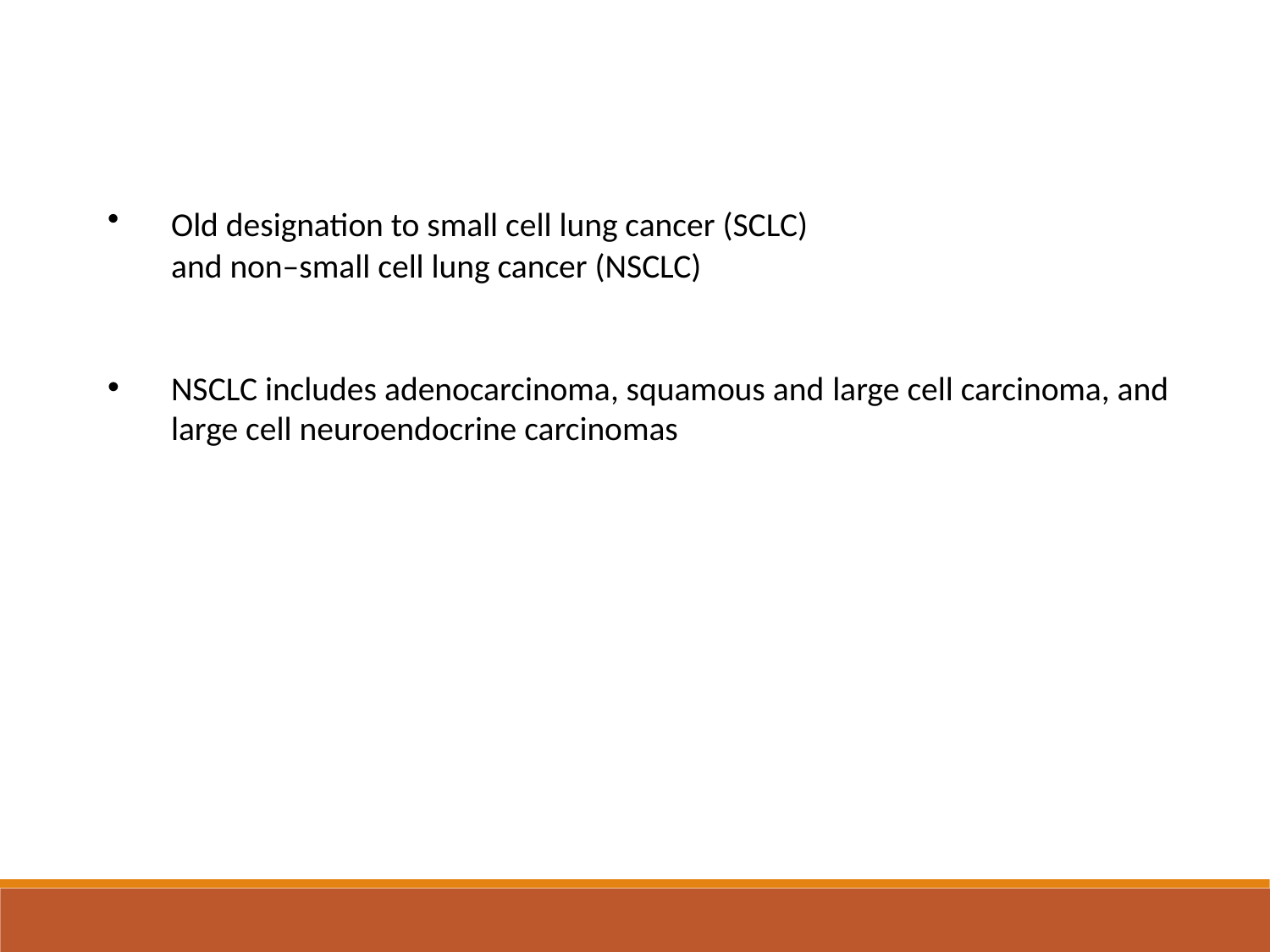

Old designation to small cell lung cancer (SCLC)
and non–small cell lung cancer (NSCLC)

NSCLC includes adenocarcinoma, squamous and large cell carcinoma, and large cell neuroendocrine carcinomas